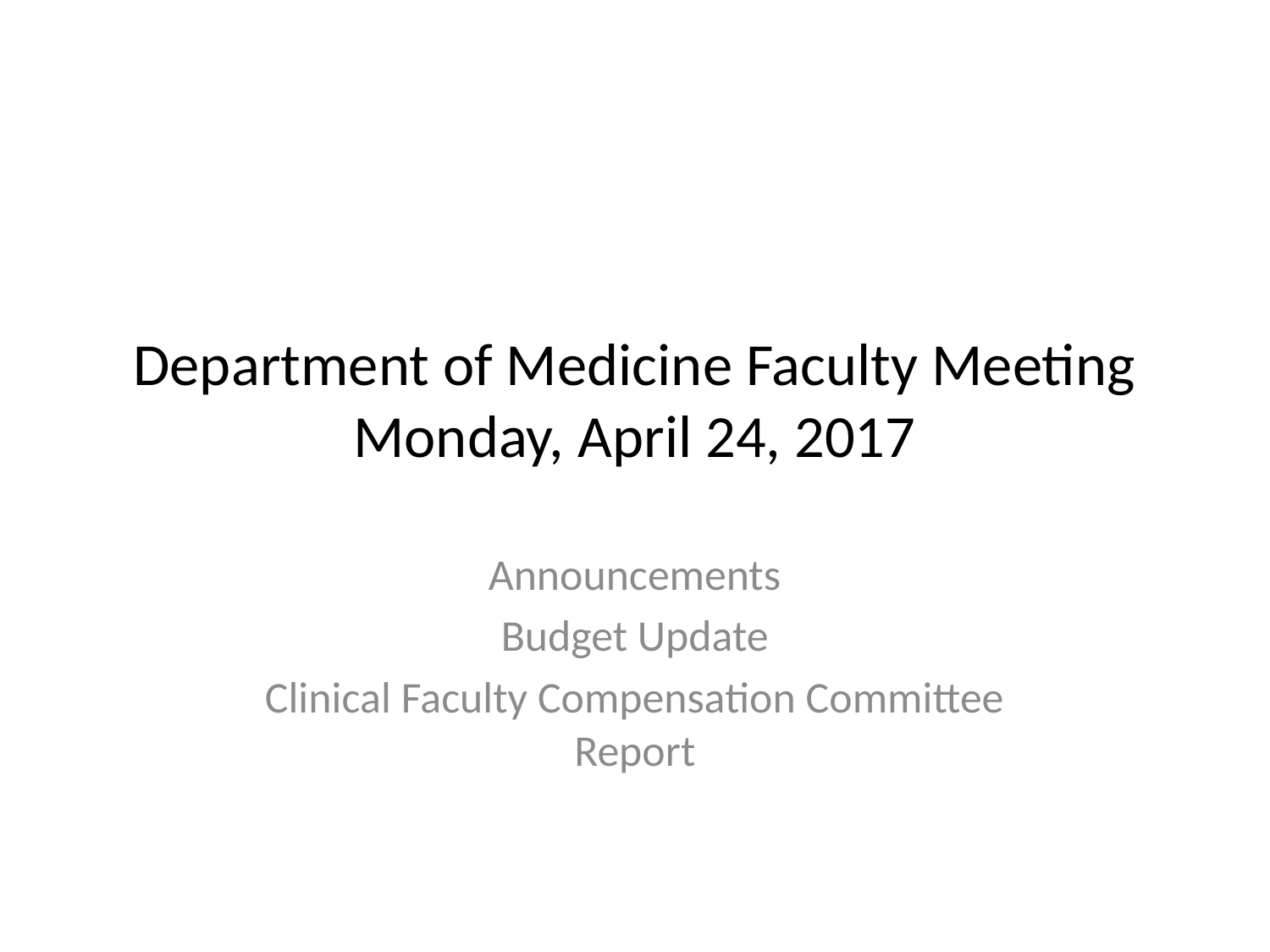

# Department of Medicine Faculty Meeting Monday, April 24, 2017
Announcements
Budget Update
Clinical Faculty Compensation Committee Report